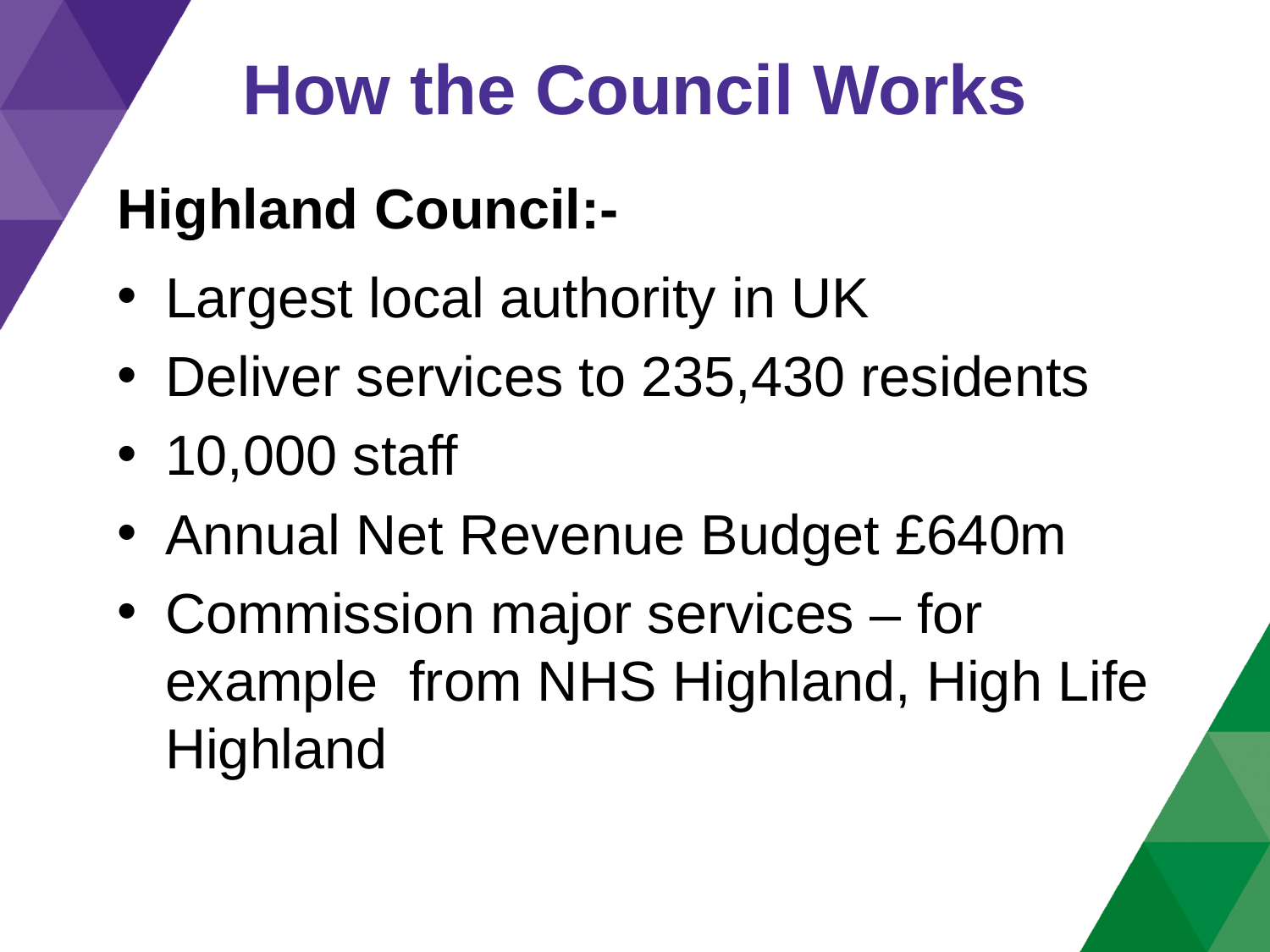

# How the Council Works
Highland Council:-
Largest local authority in UK
Deliver services to 235,430 residents
10,000 staff
Annual Net Revenue Budget £640m
Commission major services – for example  from NHS Highland, High Life Highland